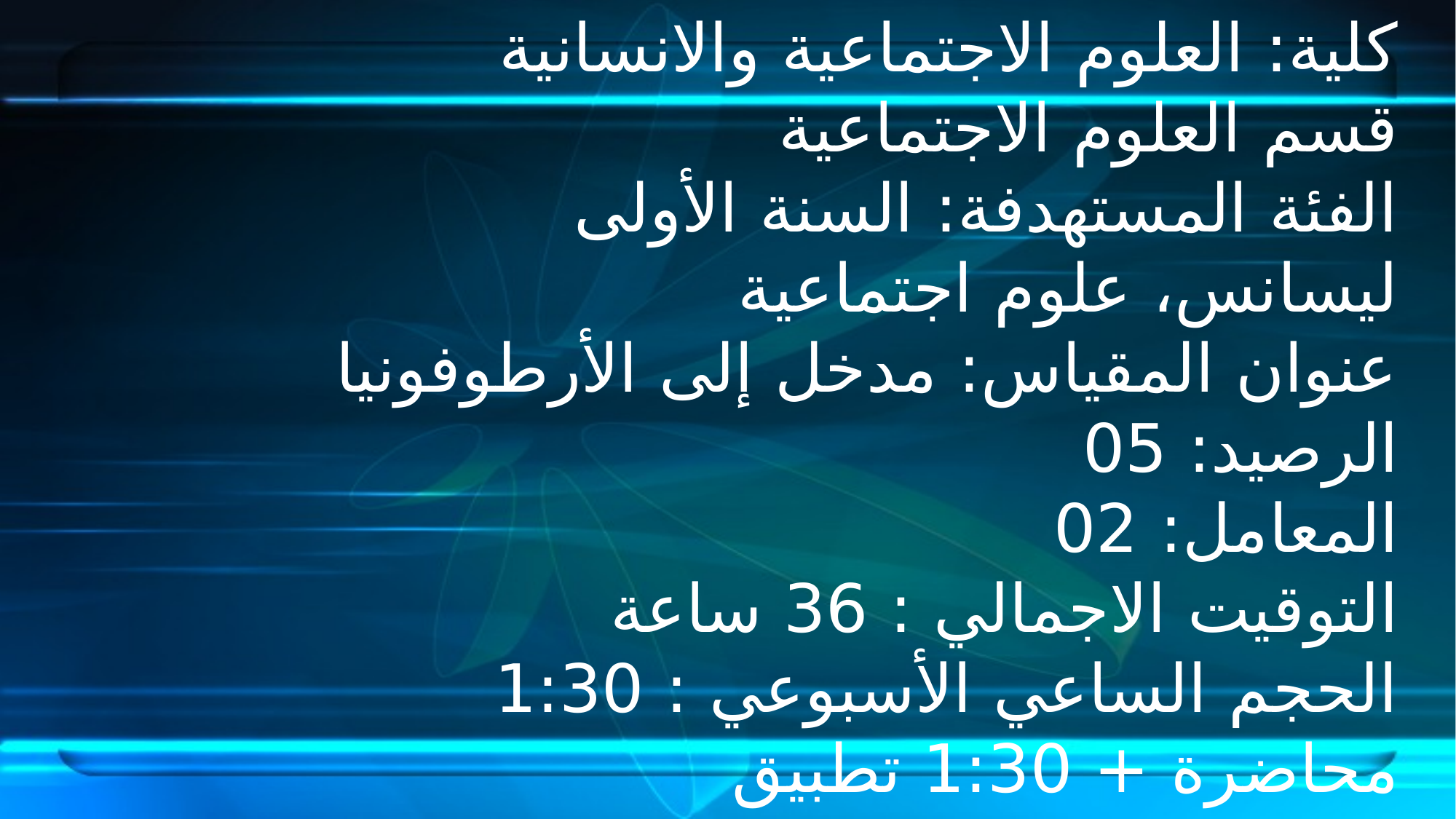

كلية: العلوم الاجتماعية والانسانية
قسم العلوم الاجتماعية
الفئة المستهدفة: السنة الأولى ليسانس، علوم اجتماعية
عنوان المقياس: مدخل إلى الأرطوفونيا
الرصيد: 05
المعامل: 02
التوقيت الاجمالي : 36 ساعة
الحجم الساعي الأسبوعي : 1:30 محاضرة + 1:30 تطبيق